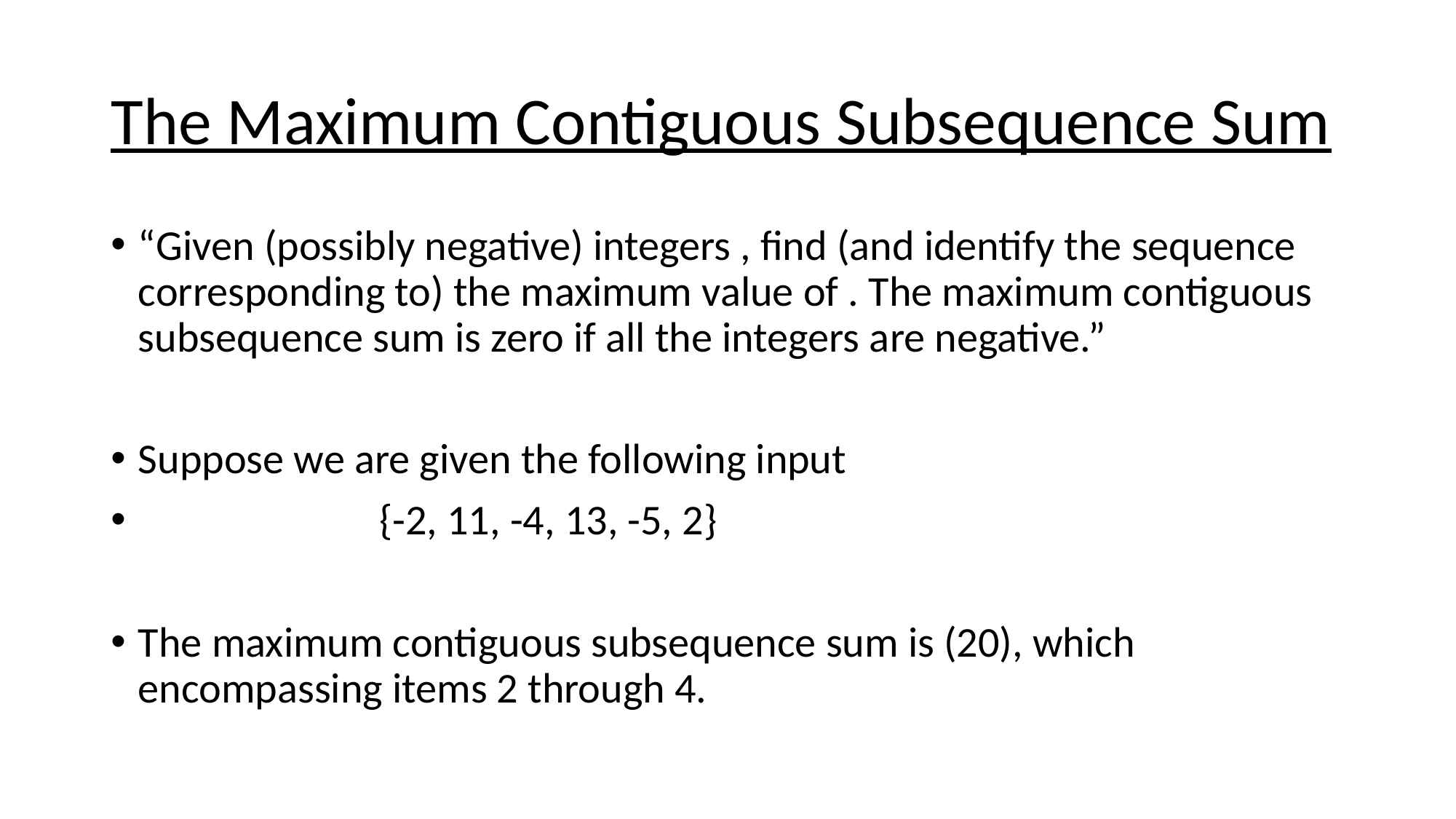

# The Maximum Contiguous Subsequence Sum
“Given (possibly negative) integers , find (and identify the sequence corresponding to) the maximum value of . The maximum contiguous subsequence sum is zero if all the integers are negative.”

Suppose we are given the following input
                         {-2, 11, -4, 13, -5, 2}

The maximum contiguous subsequence sum is (20), which encompassing items 2 through 4.